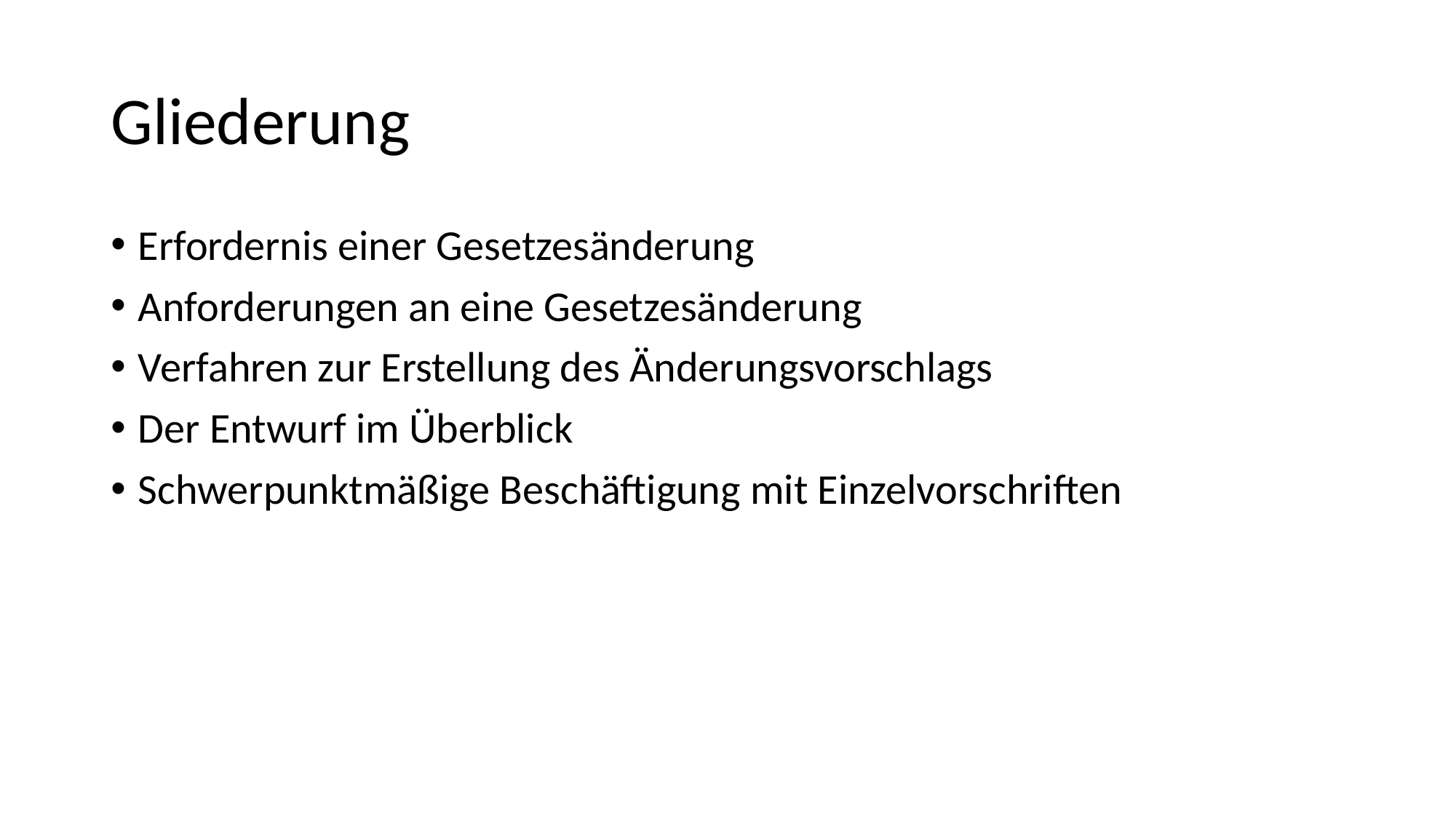

# Gliederung
Erfordernis einer Gesetzesänderung
Anforderungen an eine Gesetzesänderung
Verfahren zur Erstellung des Änderungsvorschlags
Der Entwurf im Überblick
Schwerpunktmäßige Beschäftigung mit Einzelvorschriften